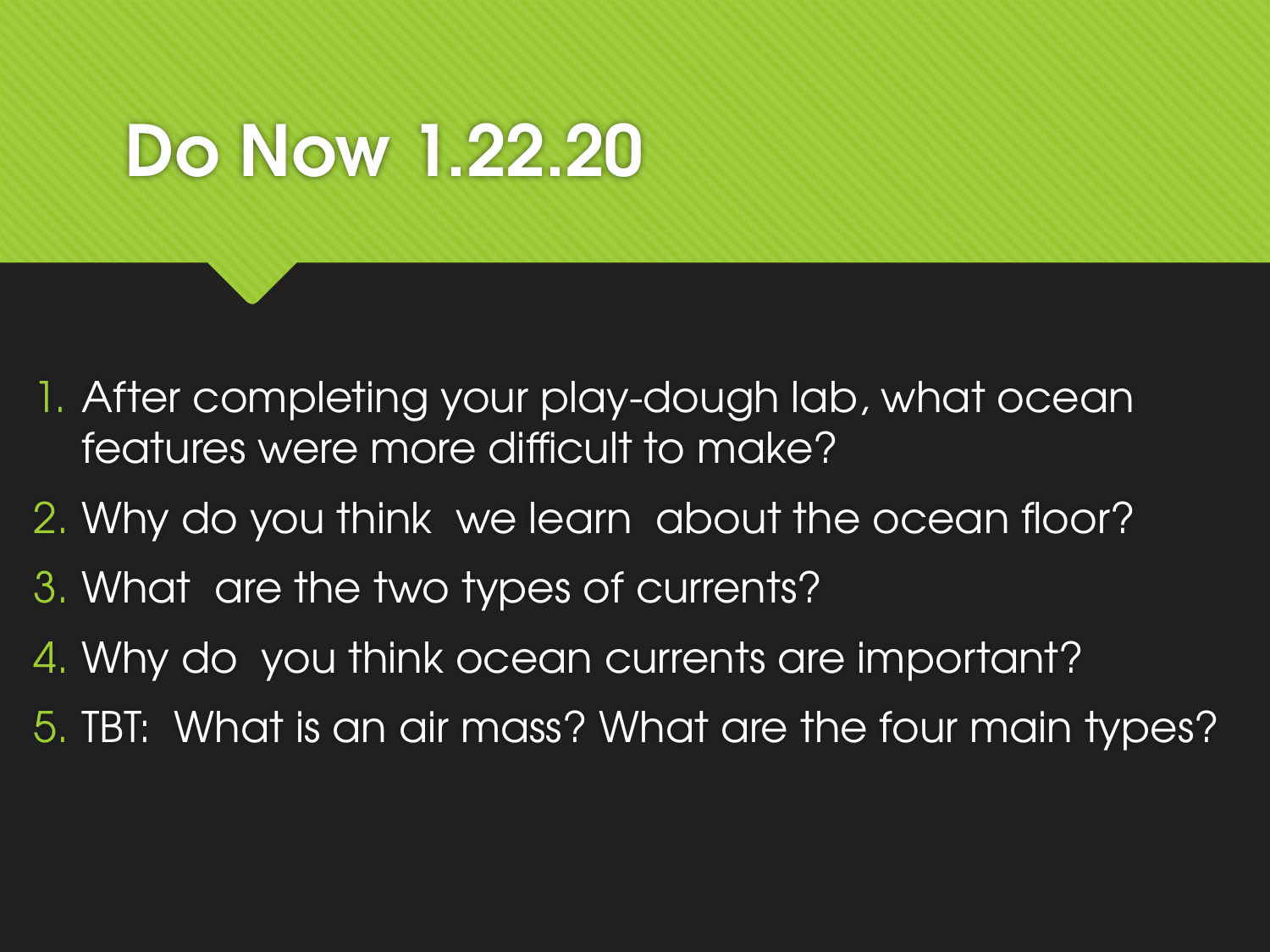

# Do Now 1.22.20
After completing your play-dough lab, what ocean features were more difficult to make?
Why do you think  we learn  about the ocean floor?
What  are the two types of currents?
Why do  you think ocean currents are important?
TBT:  What is an air mass? What are the four main types?